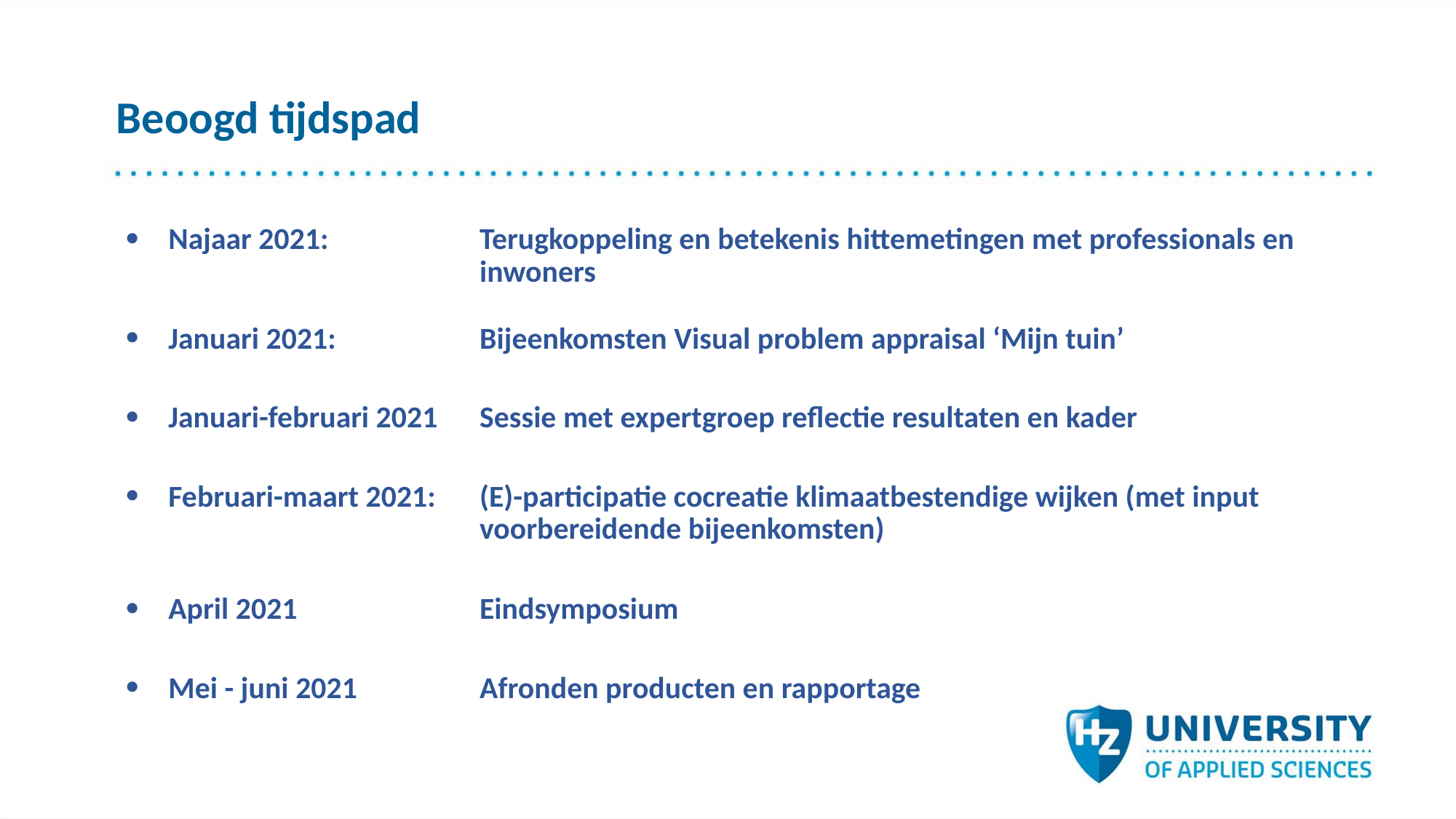

# Beoogd tijdspad

| Najaar 2021: | Terugkoppeling en betekenis hittemetingen met professionals en inwoners |
| --- | --- |
| Januari 2021: | Bijeenkomsten Visual problem appraisal ‘Mijn tuin’ |
| Januari-februari 2021 | Sessie met expertgroep reflectie resultaten en kader |
| Februari-maart 2021: | (E)-participatie cocreatie klimaatbestendige wijken (met input voorbereidende bijeenkomsten) |
| April 2021 | Eindsymposium |
| Mei - juni 2021 | Afronden producten en rapportage |